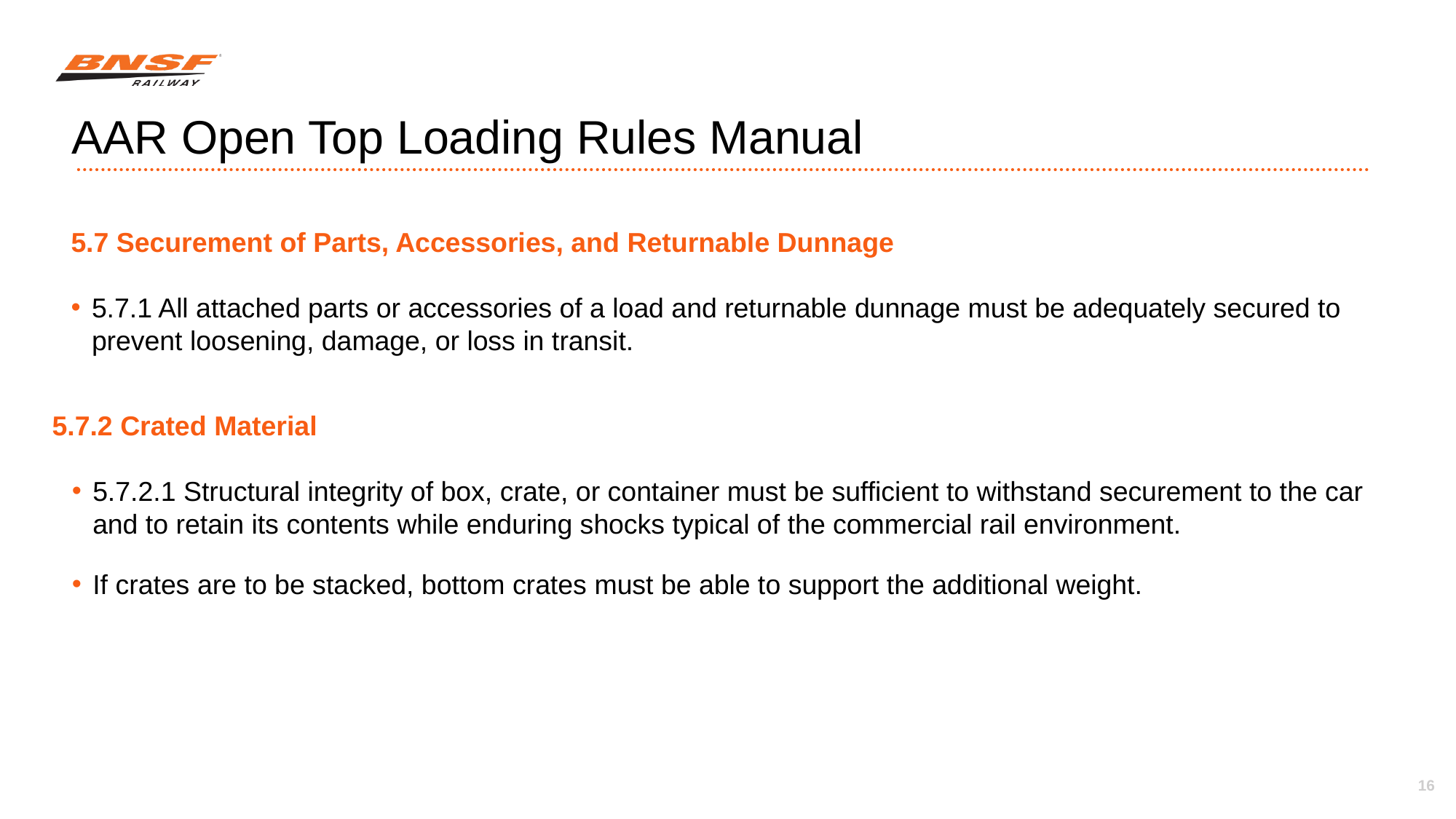

# AAR Open Top Loading Rules Manual
5.7 Securement of Parts, Accessories, and Returnable Dunnage
5.7.1 All attached parts or accessories of a load and returnable dunnage must be adequately secured to prevent loosening, damage, or loss in transit.

5.7.2 Crated Material
5.7.2.1 Structural integrity of box, crate, or container must be sufficient to withstand securement to the car and to retain its contents while enduring shocks typical of the commercial rail environment.
If crates are to be stacked, bottom crates must be able to support the additional weight.
16